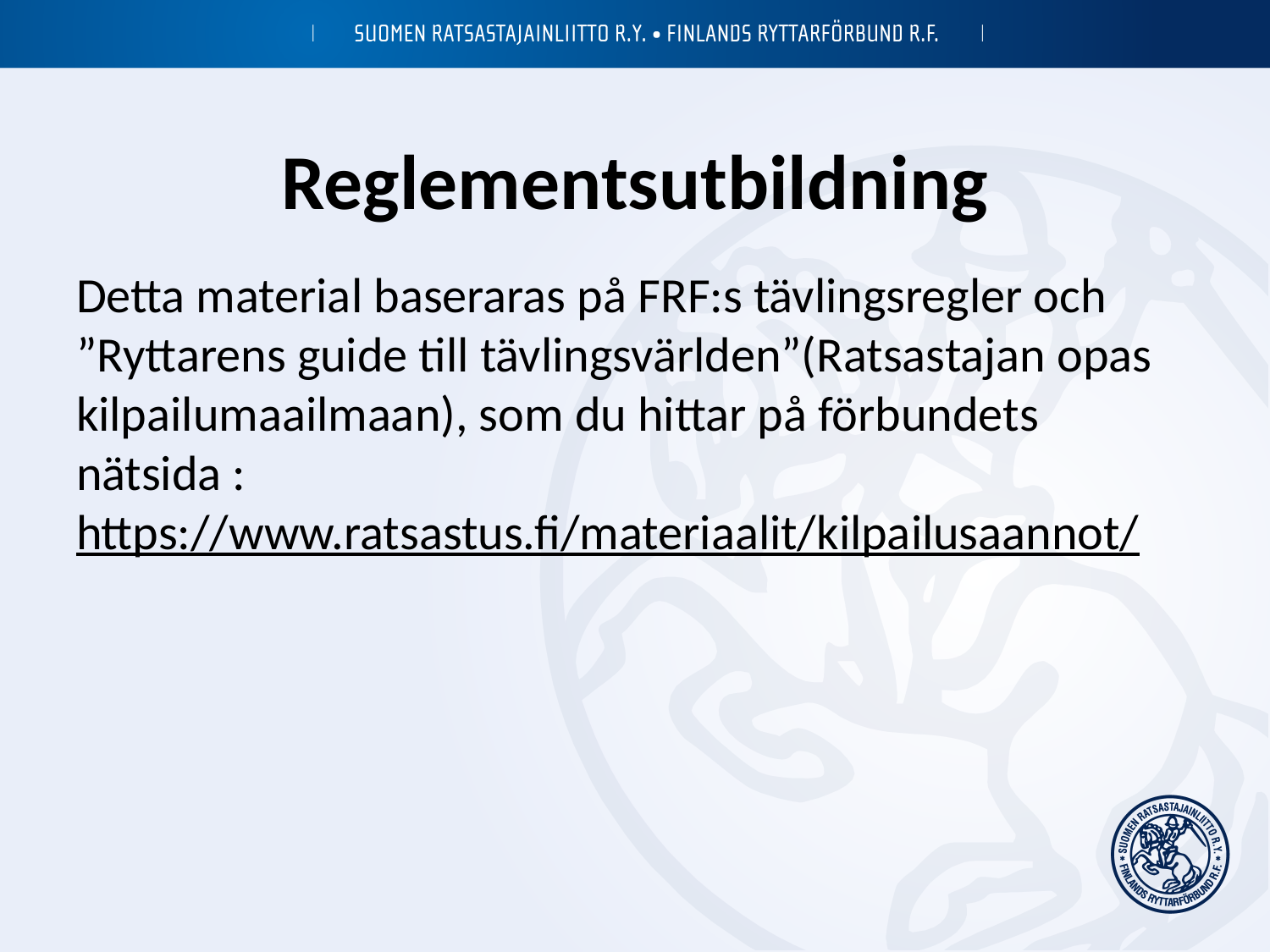

# Reglementsutbildning
Detta material baseraras på FRF:s tävlingsregler och ”Ryttarens guide till tävlingsvärlden”(Ratsastajan opas kilpailumaailmaan), som du hittar på förbundets nätsida :
https://www.ratsastus.fi/materiaalit/kilpailusaannot/